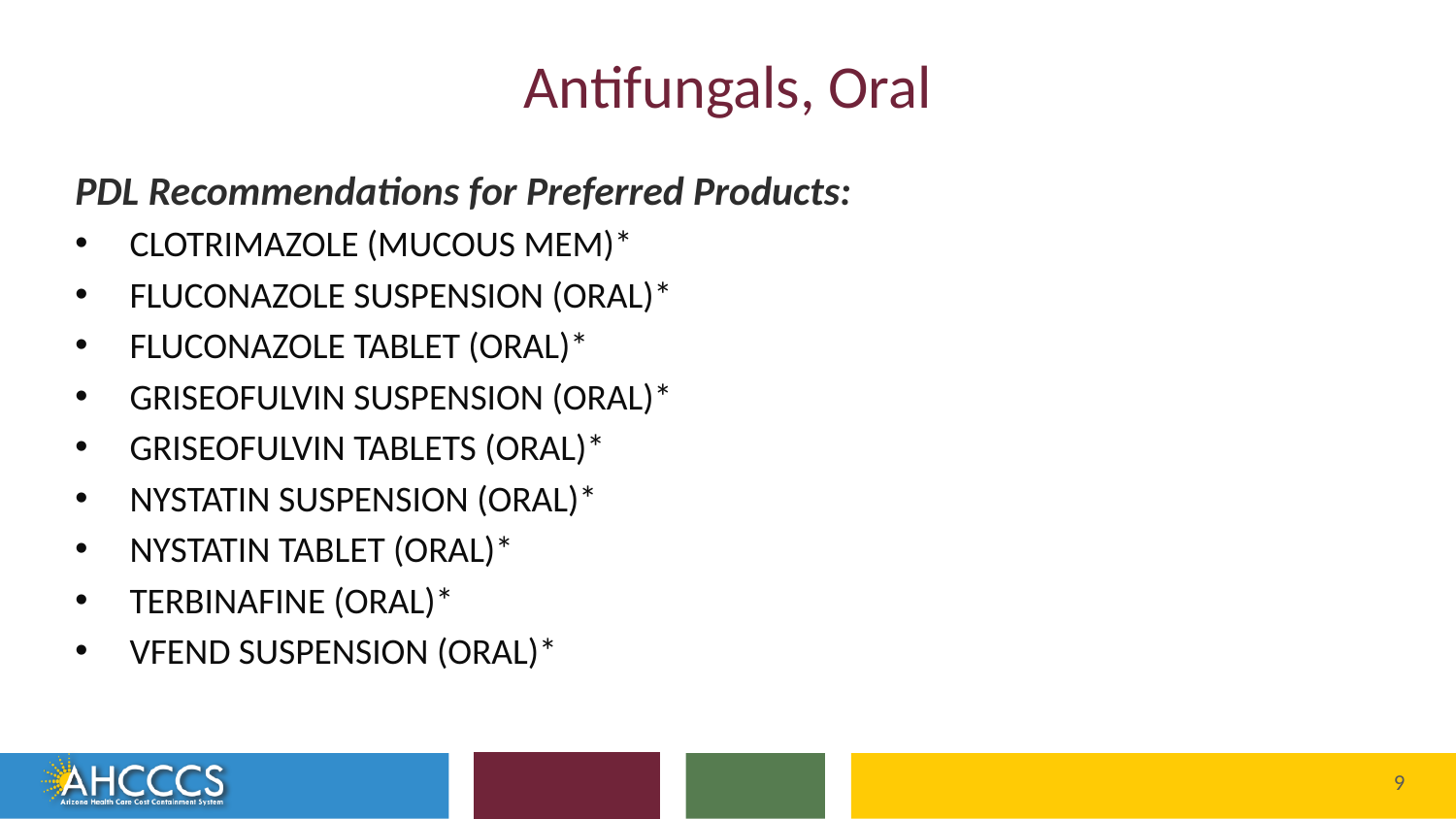

# Antifungals, Oral
PDL Recommendations for Preferred Products:
CLOTRIMAZOLE (MUCOUS MEM)*
FLUCONAZOLE SUSPENSION (ORAL)*
FLUCONAZOLE TABLET (ORAL)*
GRISEOFULVIN SUSPENSION (ORAL)*
GRISEOFULVIN TABLETS (ORAL)*
NYSTATIN SUSPENSION (ORAL)*
NYSTATIN TABLET (ORAL)*
TERBINAFINE (ORAL)*
VFEND SUSPENSION (ORAL)*